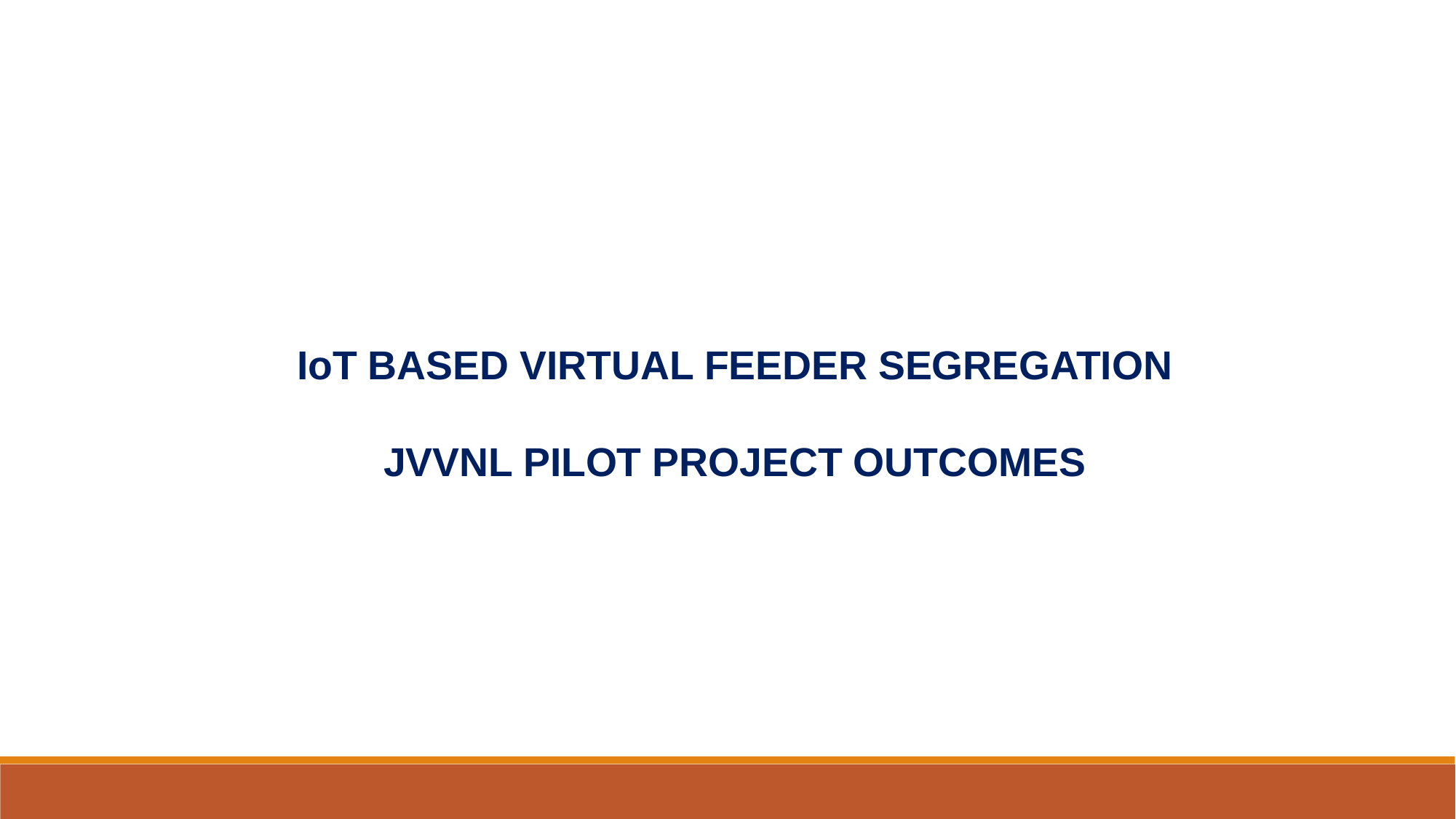

IoT BASED VIRTUAL FEEDER SEGREGATION

JVVNL PILOT PROJECT OUTCOMES